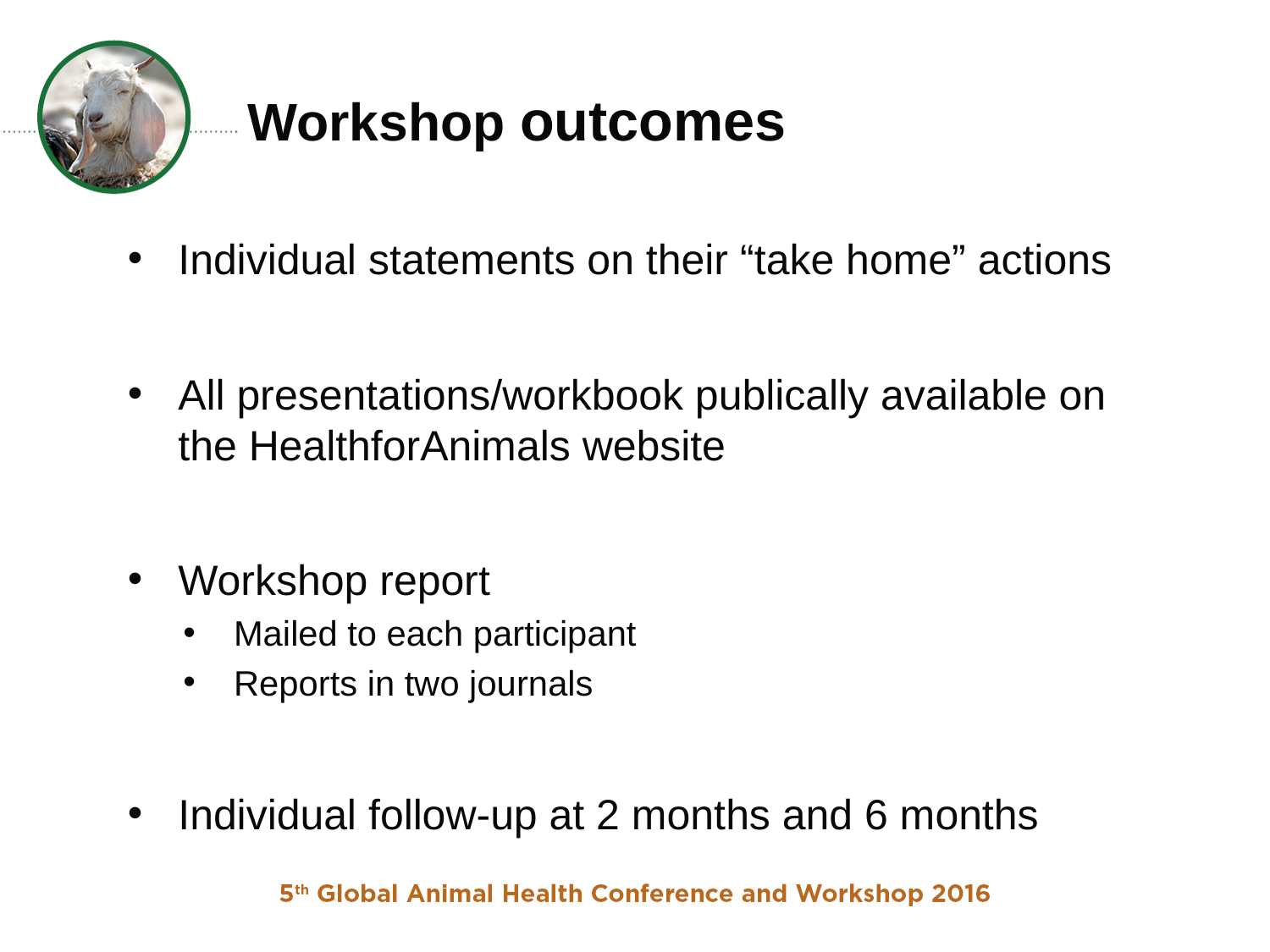

# Workshop outcomes
Individual statements on their “take home” actions

All presentations/workbook publically available on the HealthforAnimals website

Workshop report
Mailed to each participant
Reports in two journals

Individual follow-up at 2 months and 6 months